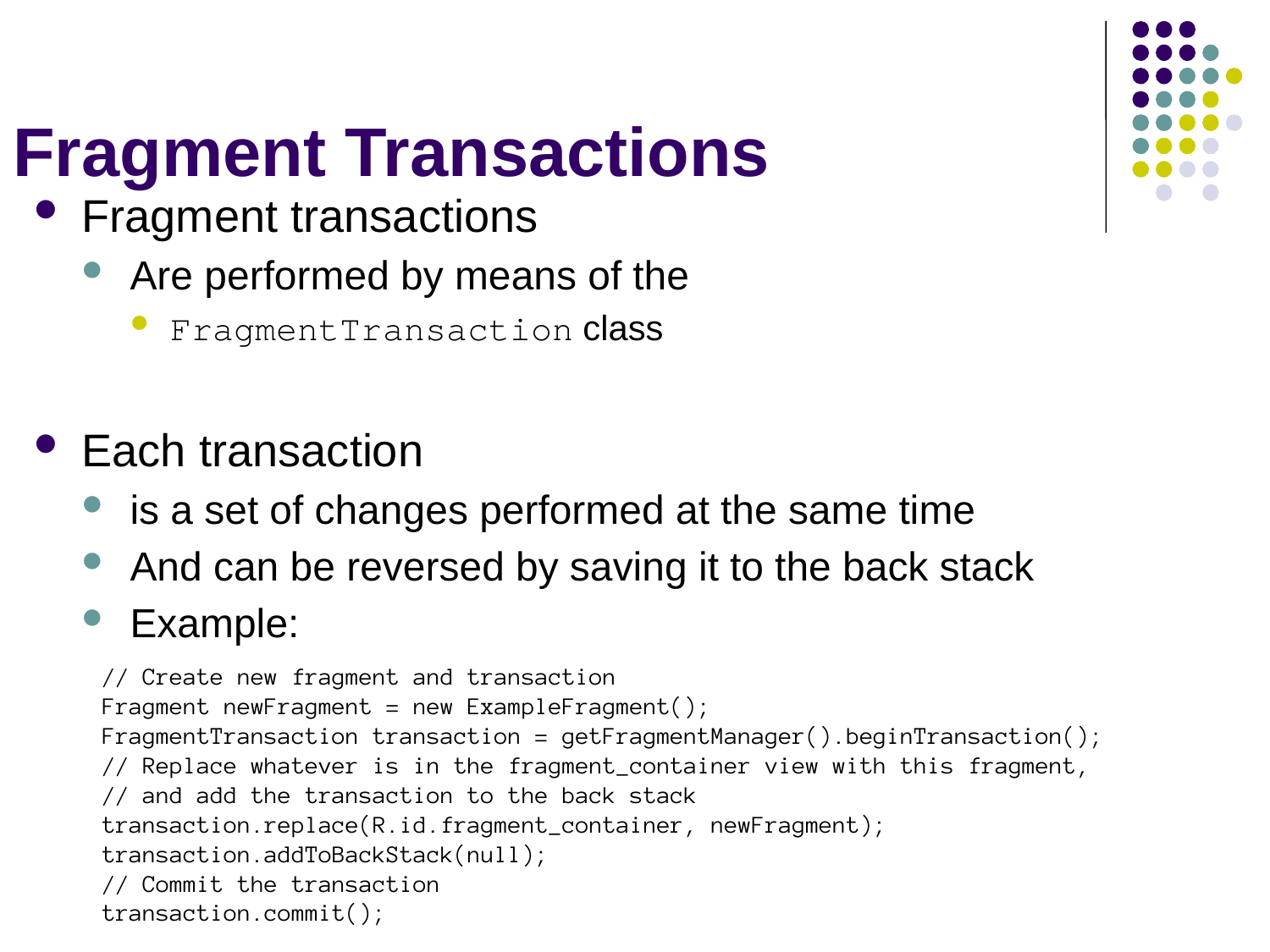

# Fragment Transactions
Fragment transactions
Are performed by means of the
FragmentTransaction class

Each transaction
is a set of changes performed at the same time
And can be reversed by saving it to the back stack
Example:

// Create new fragment and transaction
Fragment newFragment = new ExampleFragment();
FragmentTransaction transaction = getFragmentManager().beginTransaction();
// Replace whatever is in the fragment_container view with this fragment,
// and add the transaction to the back stack
transaction.replace(R.id.fragment_container, newFragment);
transaction.addToBackStack(null);
// Commit the transaction
transaction.commit();